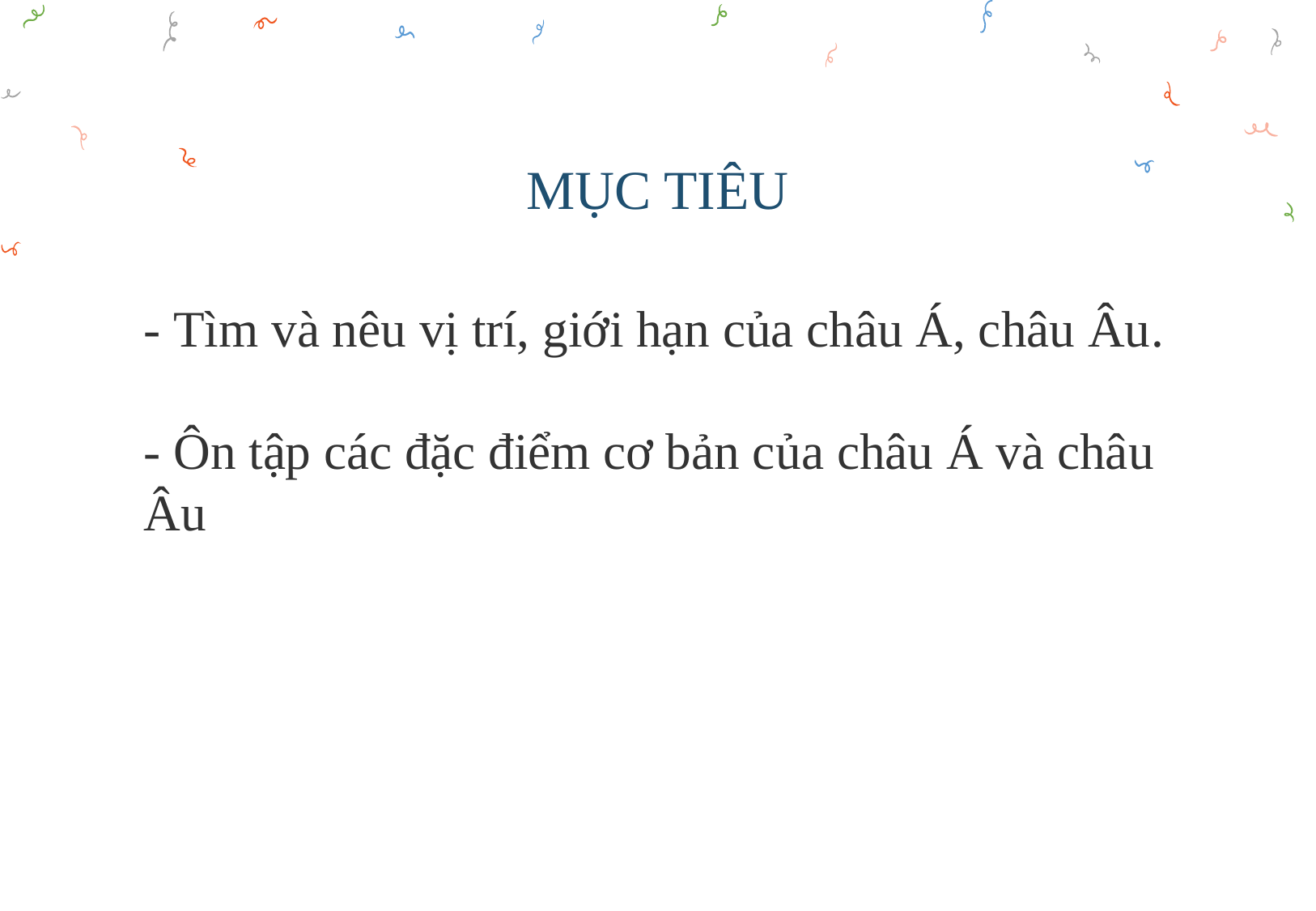

# MỤC TIÊU

- Tìm và nêu vị trí, giới hạn của châu Á, châu Âu.

- Ôn tập các đặc điểm cơ bản của châu Á và châu Âu